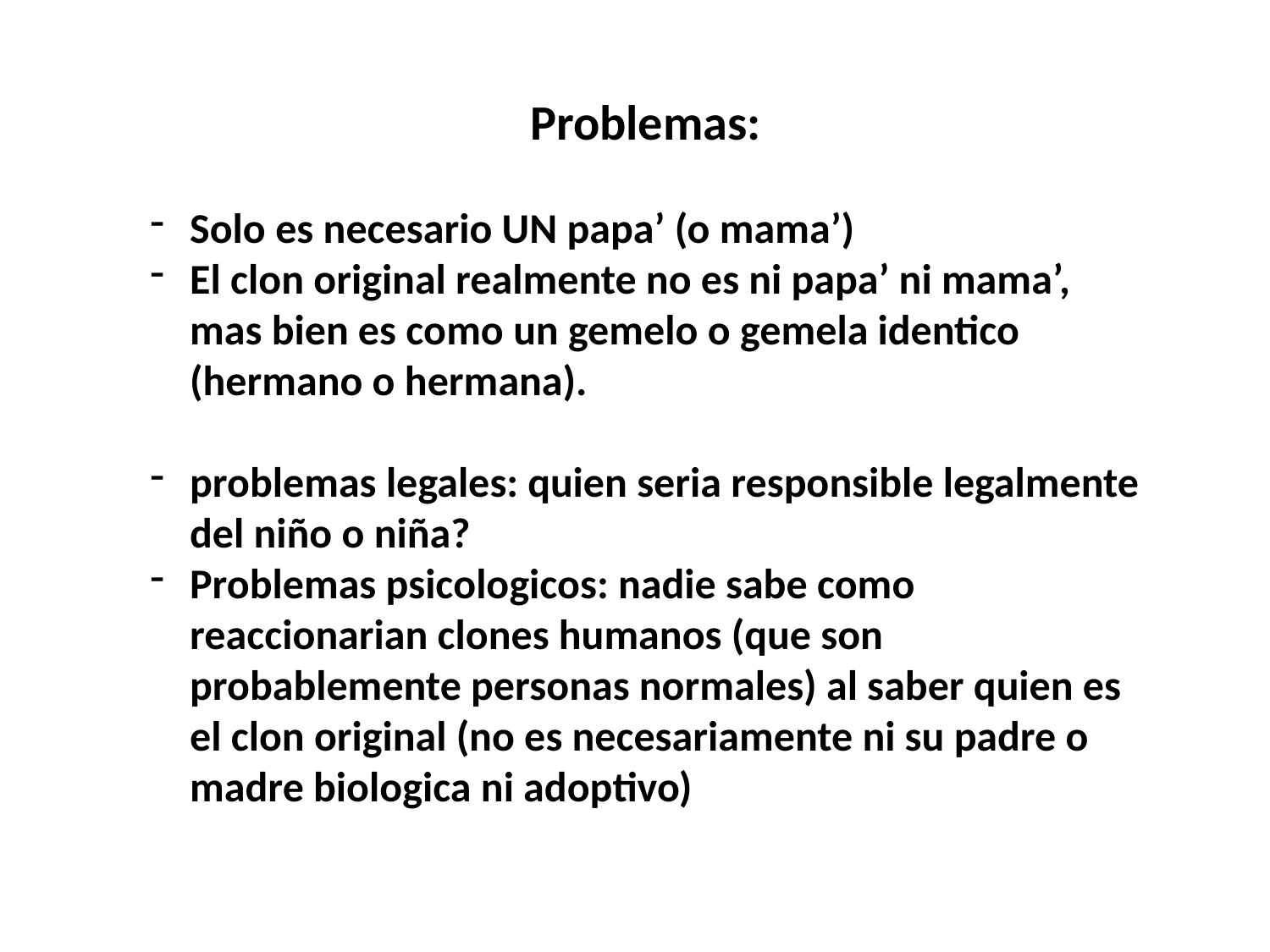

Problemas:

Solo es necesario UN papa’ (o mama’)
El clon original realmente no es ni papa’ ni mama’, mas bien es como un gemelo o gemela identico (hermano o hermana).

problemas legales: quien seria responsible legalmente del niño o niña?
Problemas psicologicos: nadie sabe como reaccionarian clones humanos (que son probablemente personas normales) al saber quien es el clon original (no es necesariamente ni su padre o madre biologica ni adoptivo)